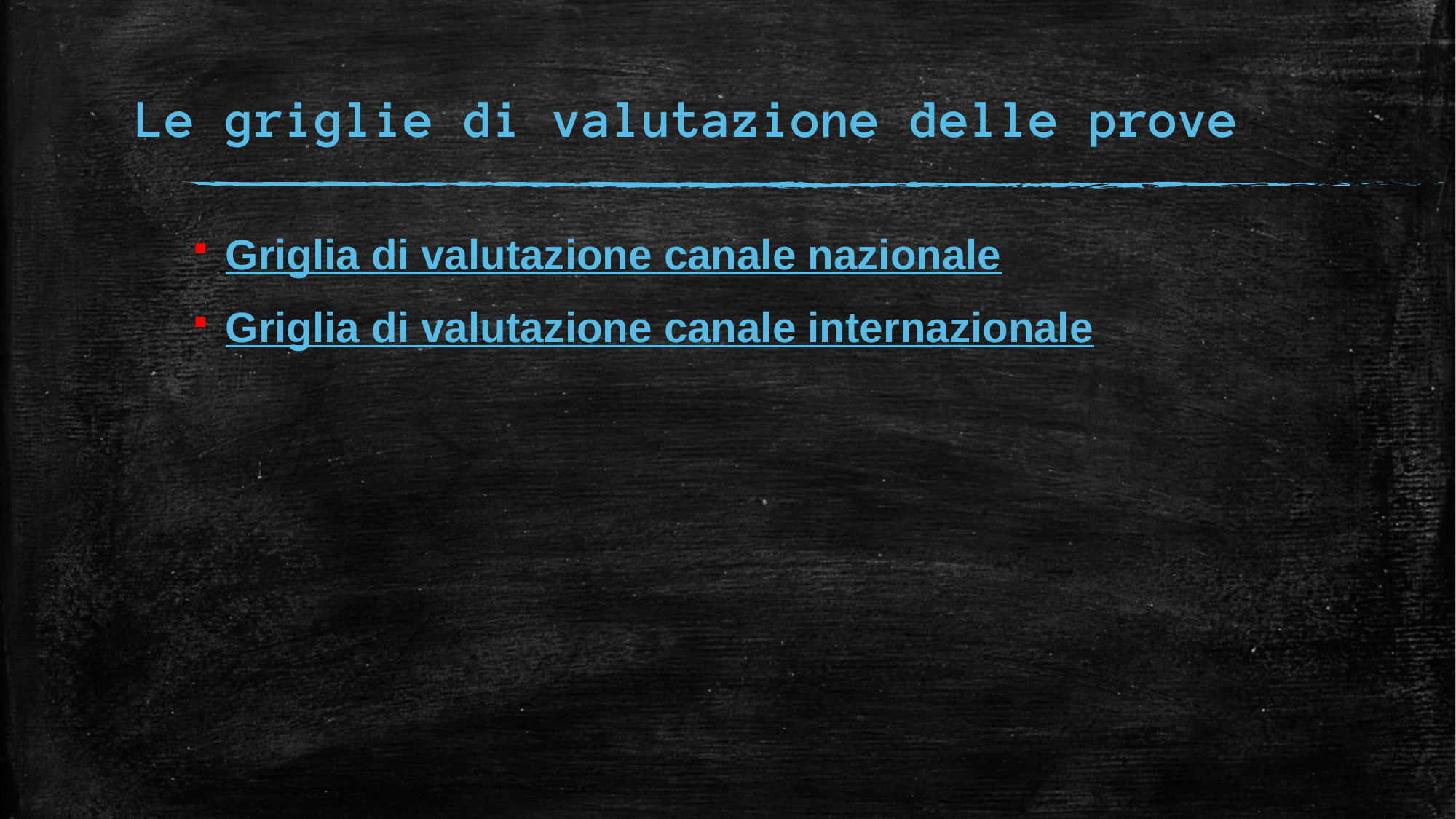

# Le griglie di valutazione delle prove
Griglia di valutazione canale nazionale
Griglia di valutazione canale internazionale